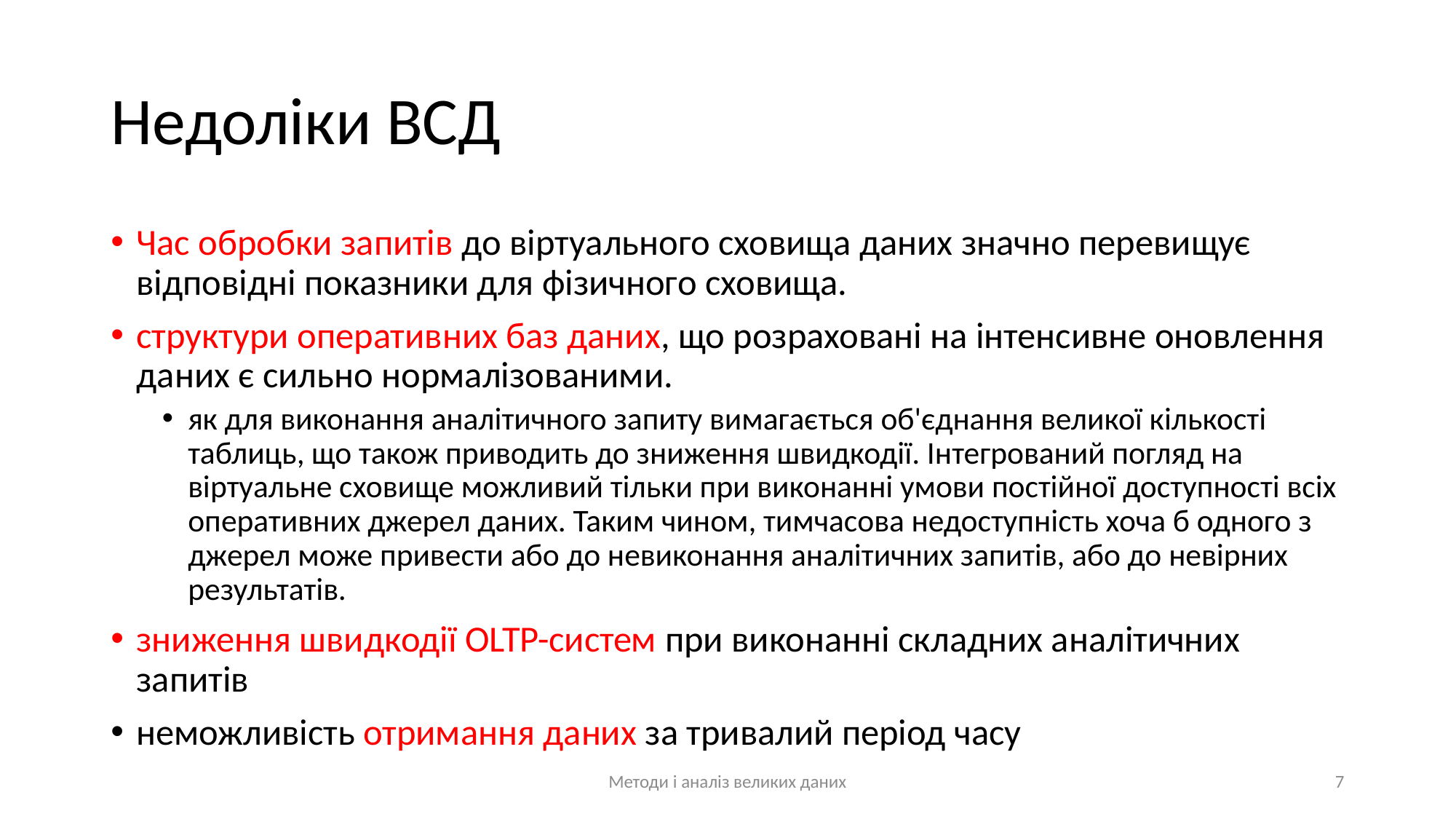

# Недоліки ВСД
Час обробки запитів до віртуального сховища даних значно перевищує відповідні показники для фізичного сховища.
структури оперативних баз даних, що розраховані на інтенсивне оновлення даних є сильно нормалізованими.
як для виконання аналітичного запиту вимагається об'єднання великої кількості таблиць, що також приводить до зниження швидкодії. Інтегрований погляд на віртуальне сховище можливий тільки при виконанні умови постійної доступності всіх оперативних джерел даних. Таким чином, тимчасова недоступність хоча б одного з джерел може привести або до невиконання аналітичних запитів, або до невірних результатів.
зниження швидкодії OLTP-систем при виконанні складних аналітичних запитів
неможливість отримання даних за тривалий період часу
Методи і аналіз великих даних
7